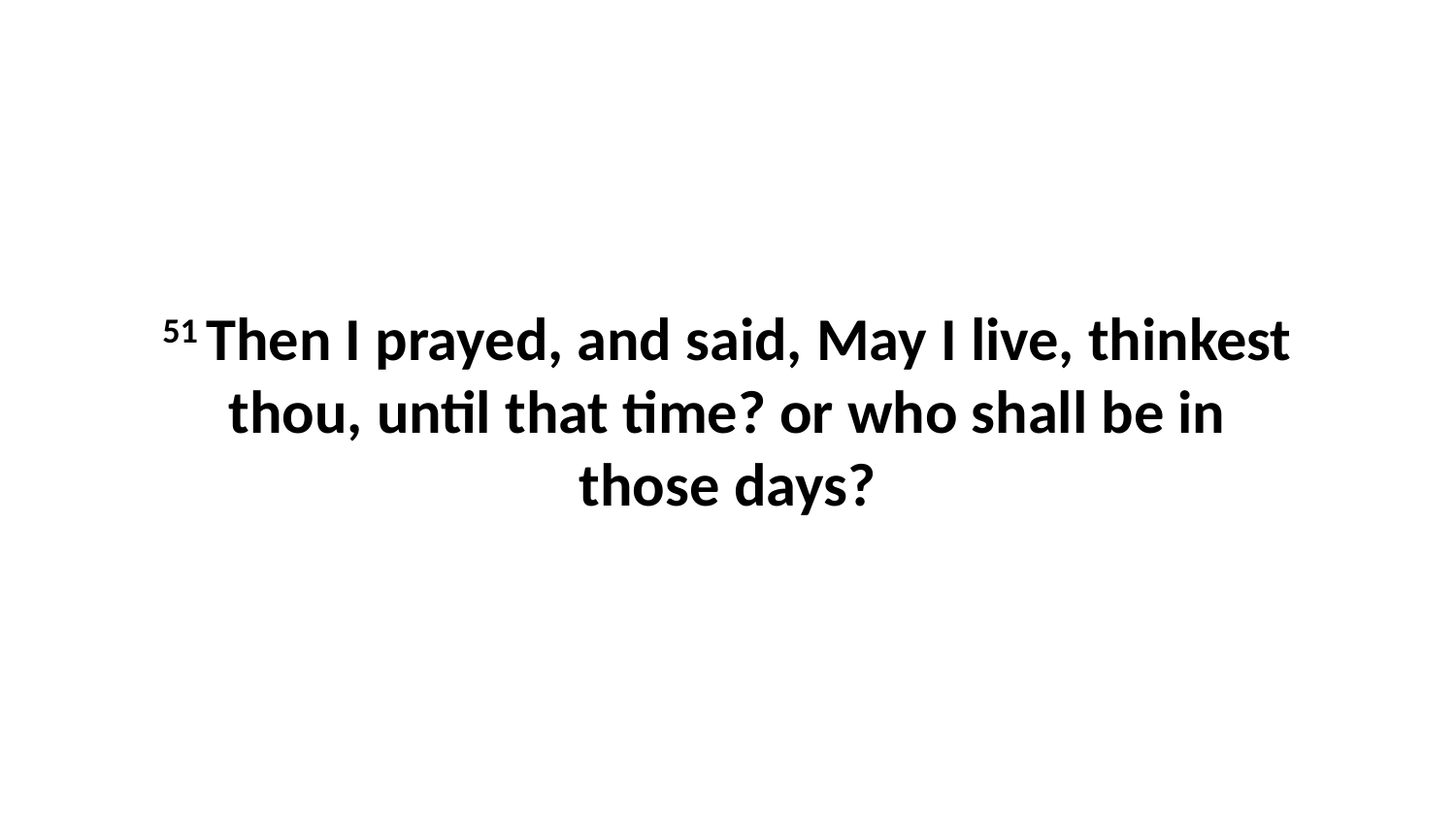

51 Then I prayed, and said, May I live, thinkest thou, until that time? or who shall be in those days?